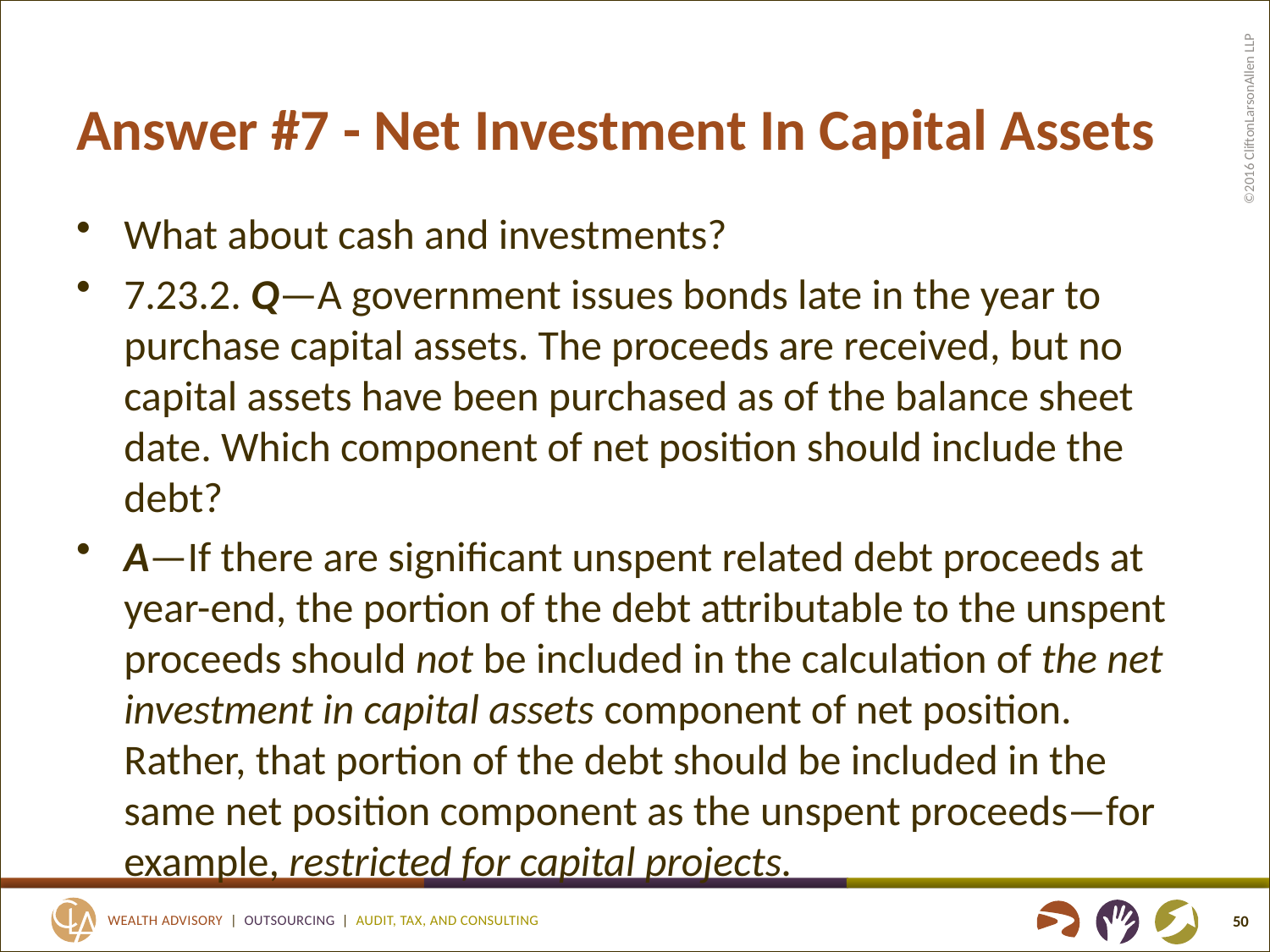

# Answer #7 - Net Investment In Capital Assets
What about cash and investments?
7.23.2. Q—A government issues bonds late in the year to purchase capital assets. The proceeds are received, but no capital assets have been purchased as of the balance sheet date. Which component of net position should include the debt?
A—If there are significant unspent related debt proceeds at year-end, the portion of the debt attributable to the unspent proceeds should not be included in the calculation of the net investment in capital assets component of net position. Rather, that portion of the debt should be included in the same net position component as the unspent proceeds—for example, restricted for capital projects.
50